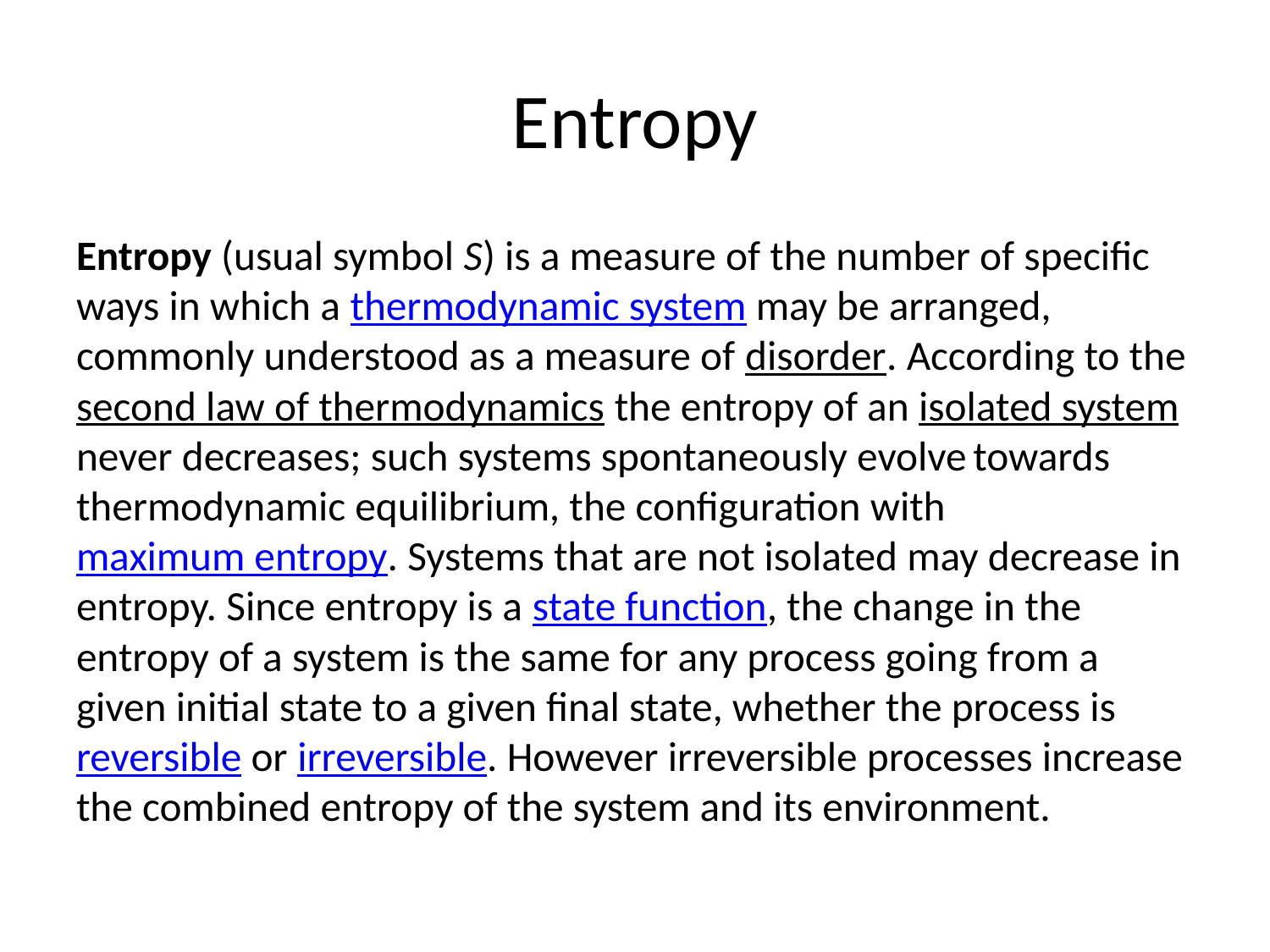

# Entropy
Entropy (usual symbol S) is a measure of the number of specific ways in which a thermodynamic system may be arranged, commonly understood as a measure of disorder. According to the second law of thermodynamics the entropy of an isolated system never decreases; such systems spontaneously evolve towards thermodynamic equilibrium, the configuration with maximum entropy. Systems that are not isolated may decrease in entropy. Since entropy is a state function, the change in the entropy of a system is the same for any process going from a given initial state to a given final state, whether the process is reversible or irreversible. However irreversible processes increase the combined entropy of the system and its environment.